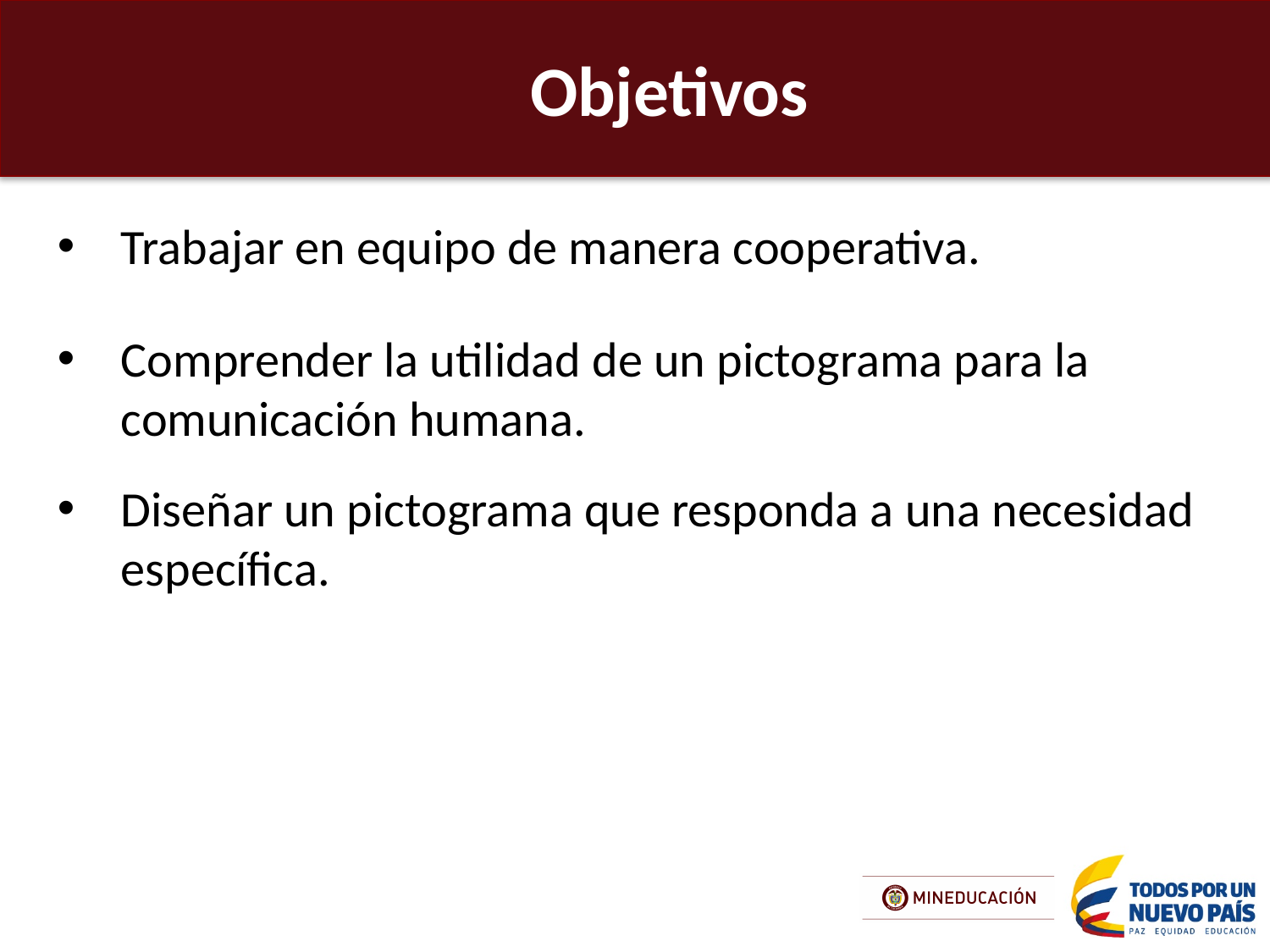

Objetivos
Trabajar en equipo de manera cooperativa.
Comprender la utilidad de un pictograma para la comunicación humana.
Diseñar un pictograma que responda a una necesidad específica.